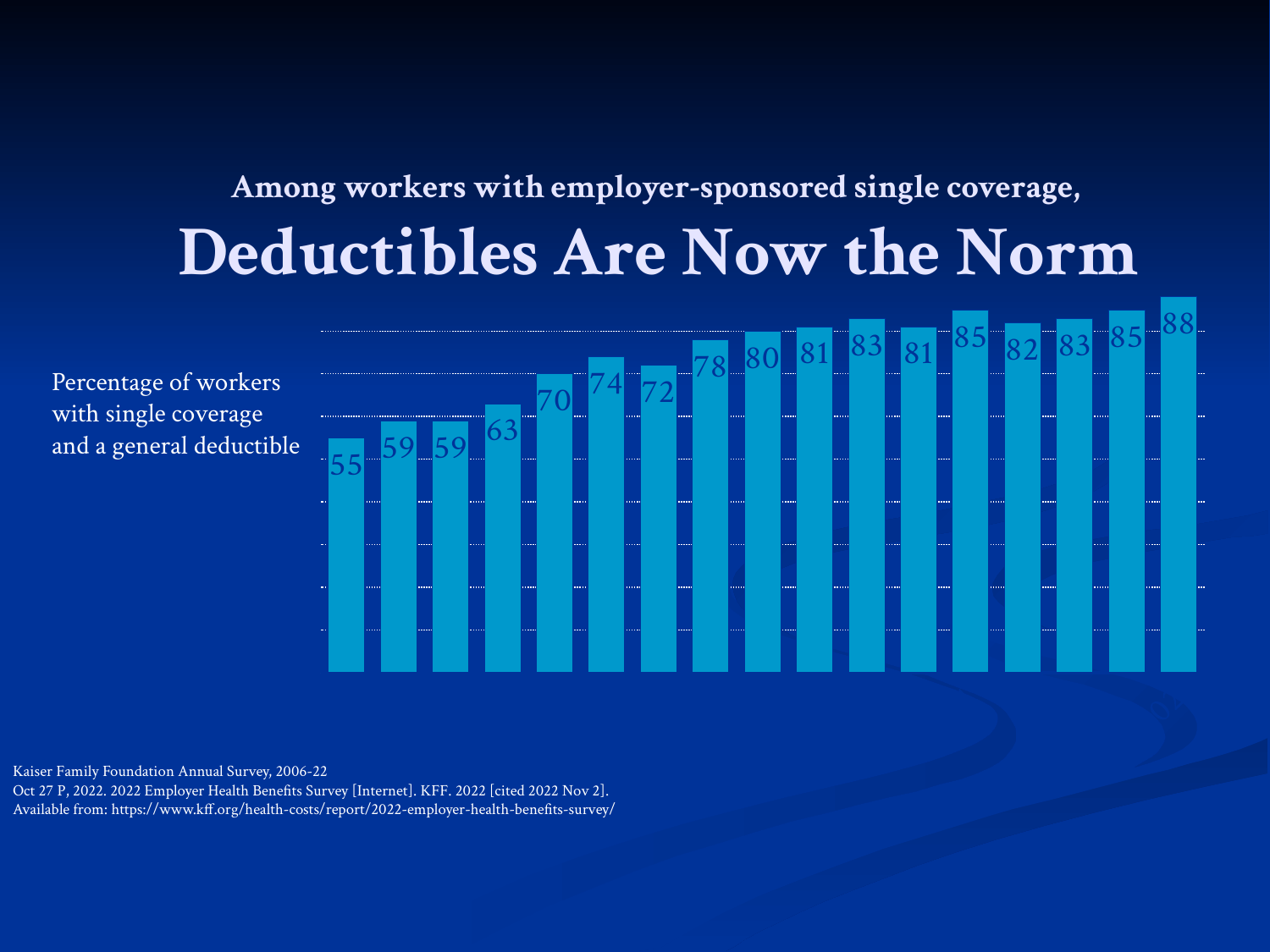

# Among workers with employer-sponsored single coverage, Deductibles Are Now the Norm

### Chart

| Category |  |
|---|---|
| 2006 | 55.0 |
| 2007 | 59.0 |
| 2008 | 59.0 |
| 2009 | 63.0 |
| 2010 | 70.0 |
| 2011 | 74.0 |
| 2012 | 72.0 |
| 2013 | 78.0 |
| 2014 | 80.0 |
| 2015 | 81.0 |
| 2016 | 83.0 |
| 2017 | 81.0 |
| 2018 | 85.0 |
| 2019 | 82.0 |
| 2020 | 83.0 |
| 2021 | 85.0 |
| 2022 | 88.0 |
Percentage of workers with single coverage and a general deductible

Kaiser Family Foundation Annual Survey, 2006-22
Oct 27 P, 2022. 2022 Employer Health Benefits Survey [Internet]. KFF. 2022 [cited 2022 Nov 2].
Available from: https://www.kff.org/health-costs/report/2022-employer-health-benefits-survey/